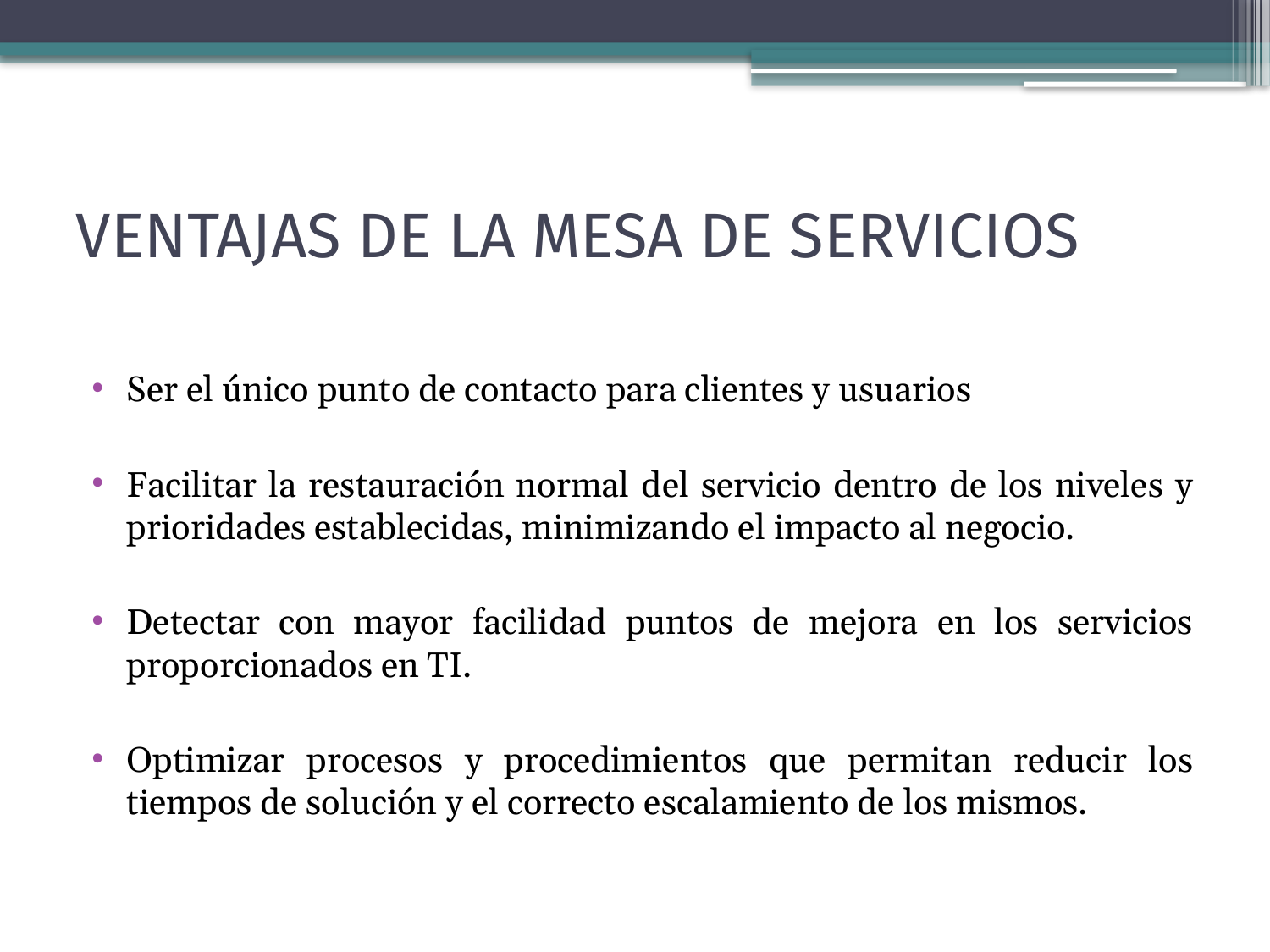

# VENTAJAS DE LA MESA DE SERVICIOS

Ser el único punto de contacto para clientes y usuarios

Facilitar la restauración normal del servicio dentro de los niveles y prioridades establecidas, minimizando el impacto al negocio.

Detectar con mayor facilidad puntos de mejora en los servicios proporcionados en TI.

Optimizar procesos y procedimientos que permitan reducir los tiempos de solución y el correcto escalamiento de los mismos.